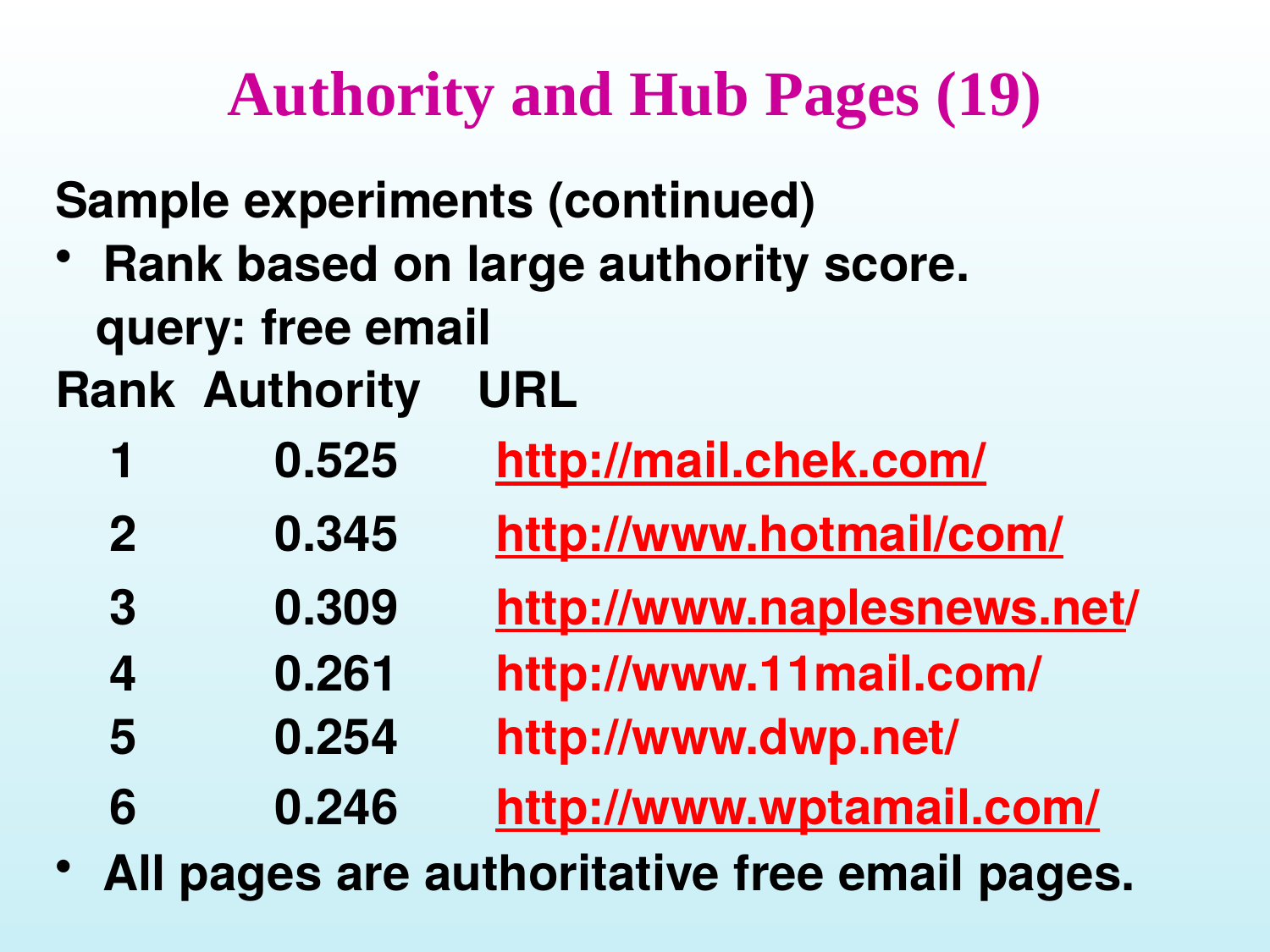

# Authority and Hub Pages (19)
Sample experiments (continued)
Rank based on large authority score.
   query: free email
Rank  Authority    URL
    1          0.525       http://mail.chek.com/
    2          0.345       http://www.hotmail/com/
    3          0.309       http://www.naplesnews.net/
    4          0.261       http://www.11mail.com/
    5          0.254       http://www.dwp.net/
    6          0.246       http://www.wptamail.com/
All pages are authoritative free email pages.